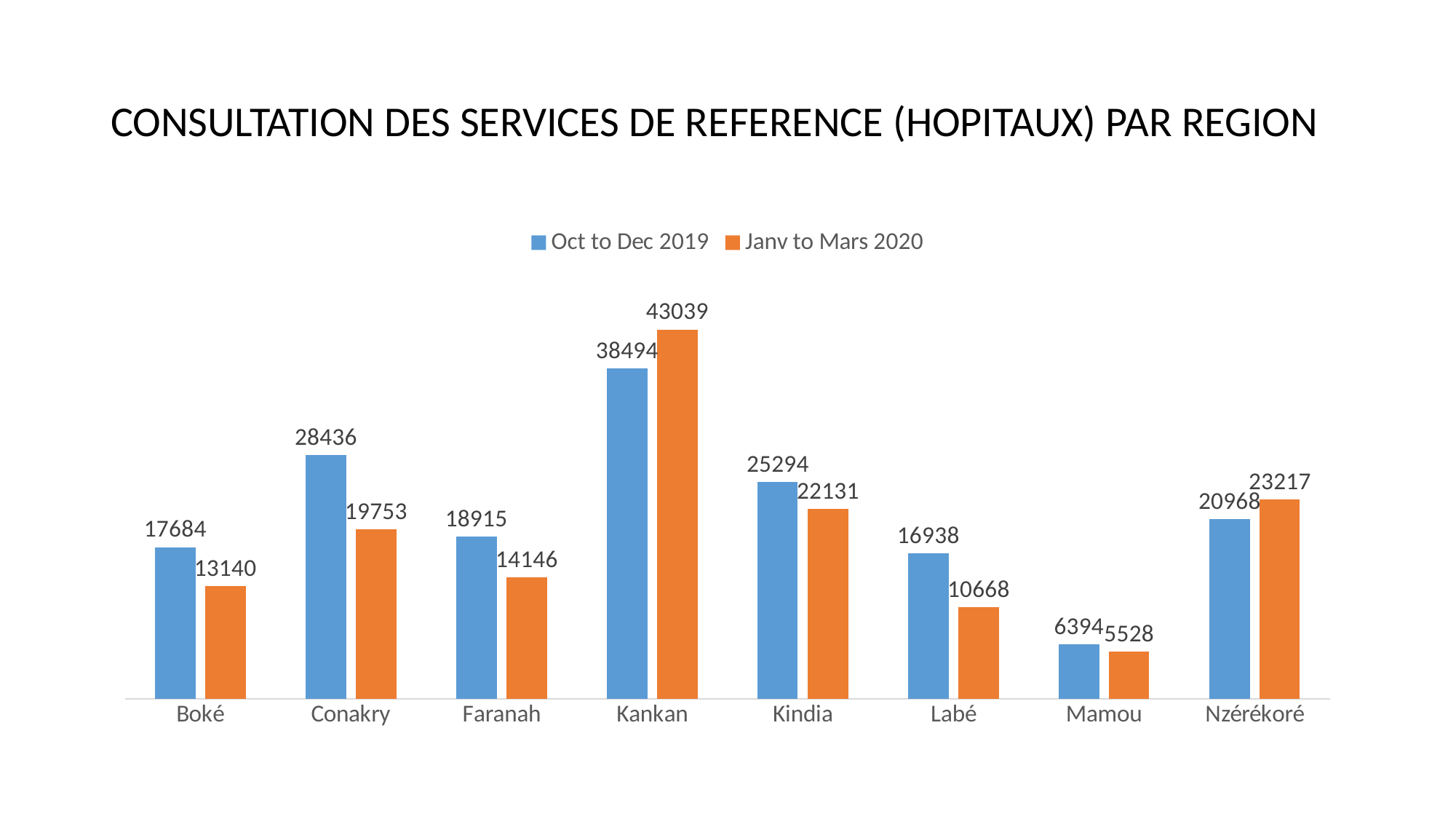

# CONSULTATION DES SERVICES DE REFERENCE (HOPITAUX) PAR REGION

### Chart

| Category | Oct to Dec 2019 | Janv to Mars 2020 |
|---|---|---|
| Boké | 17684.0 | 13140.0 |
| Conakry | 28436.0 | 19753.0 |
| Faranah | 18915.0 | 14146.0 |
| Kankan | 38494.0 | 43039.0 |
| Kindia | 25294.0 | 22131.0 |
| Labé | 16938.0 | 10668.0 |
| Mamou | 6394.0 | 5528.0 |
| Nzérékoré | 20968.0 | 23217.0 |